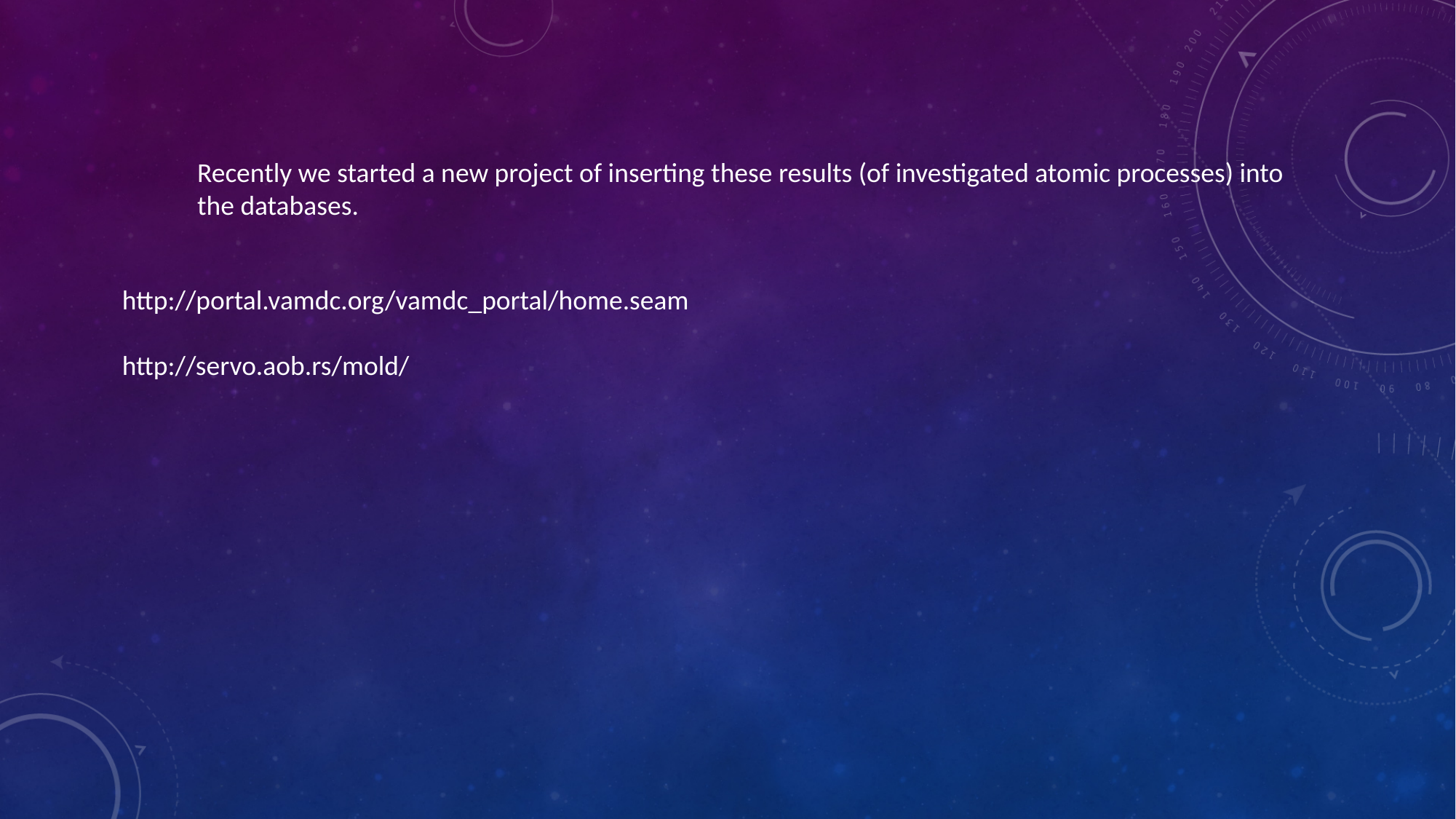

Recently we started a new project of inserting these results (of investigated atomic processes) into the databases.
http://portal.vamdc.org/vamdc_portal/home.seam

http://servo.aob.rs/mold/